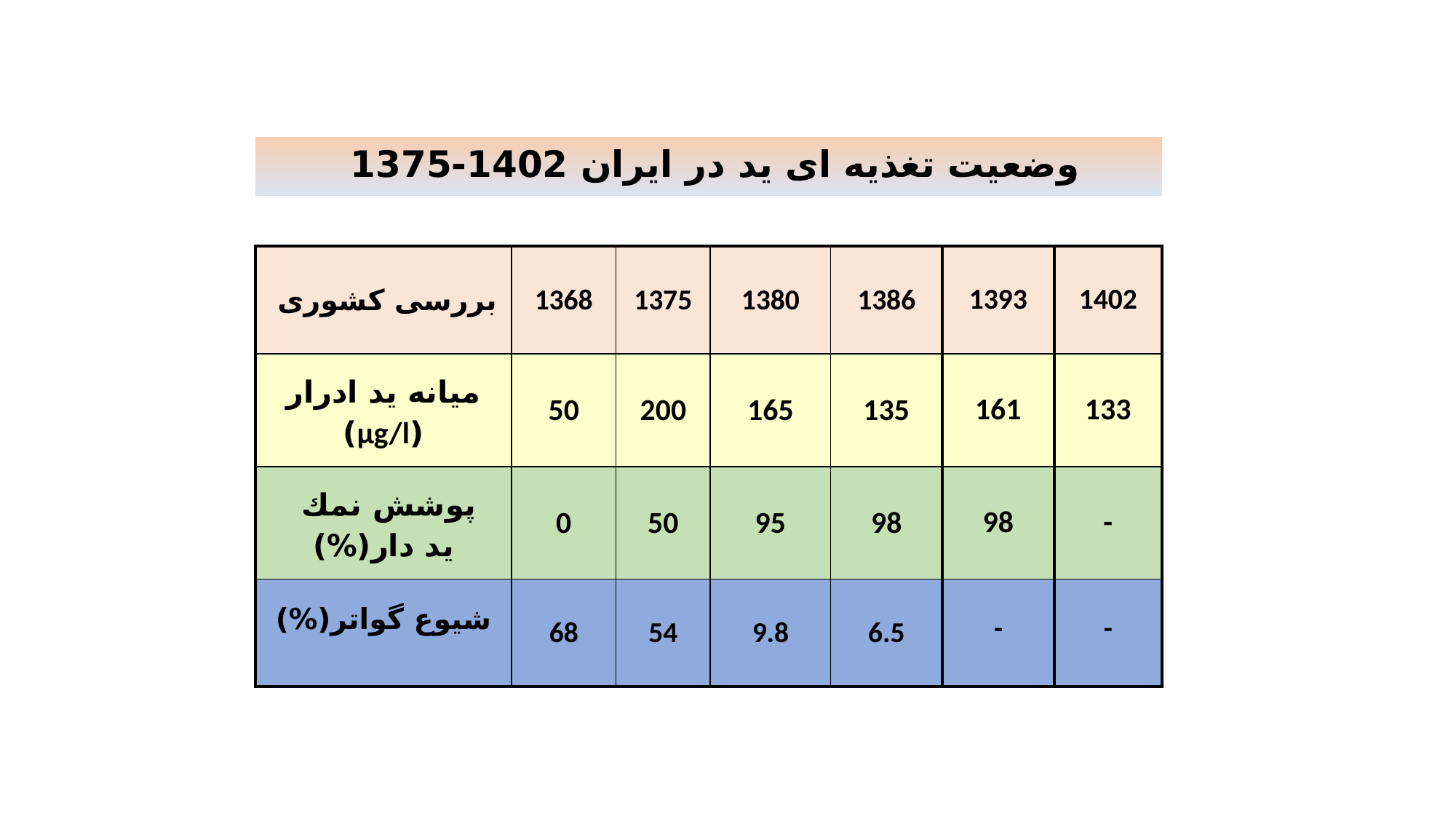

وضعیت تغذیه ای ید در ایران 1402-1375
| بررسی کشوری | 1368 | 1375 | 1380 | 1386 | 1393 | 1402 |
| --- | --- | --- | --- | --- | --- | --- |
| ميانه يد ادرار (µg/l) | 50 | 200 | 165 | 135 | 161 | 133 |
| پوشش نمك يد دار(%) | 0 | 50 | 95 | 98 | 98 | - |
| شيوع گواتر(%) | 68 | 54 | 9.8 | 6.5 | - | - |